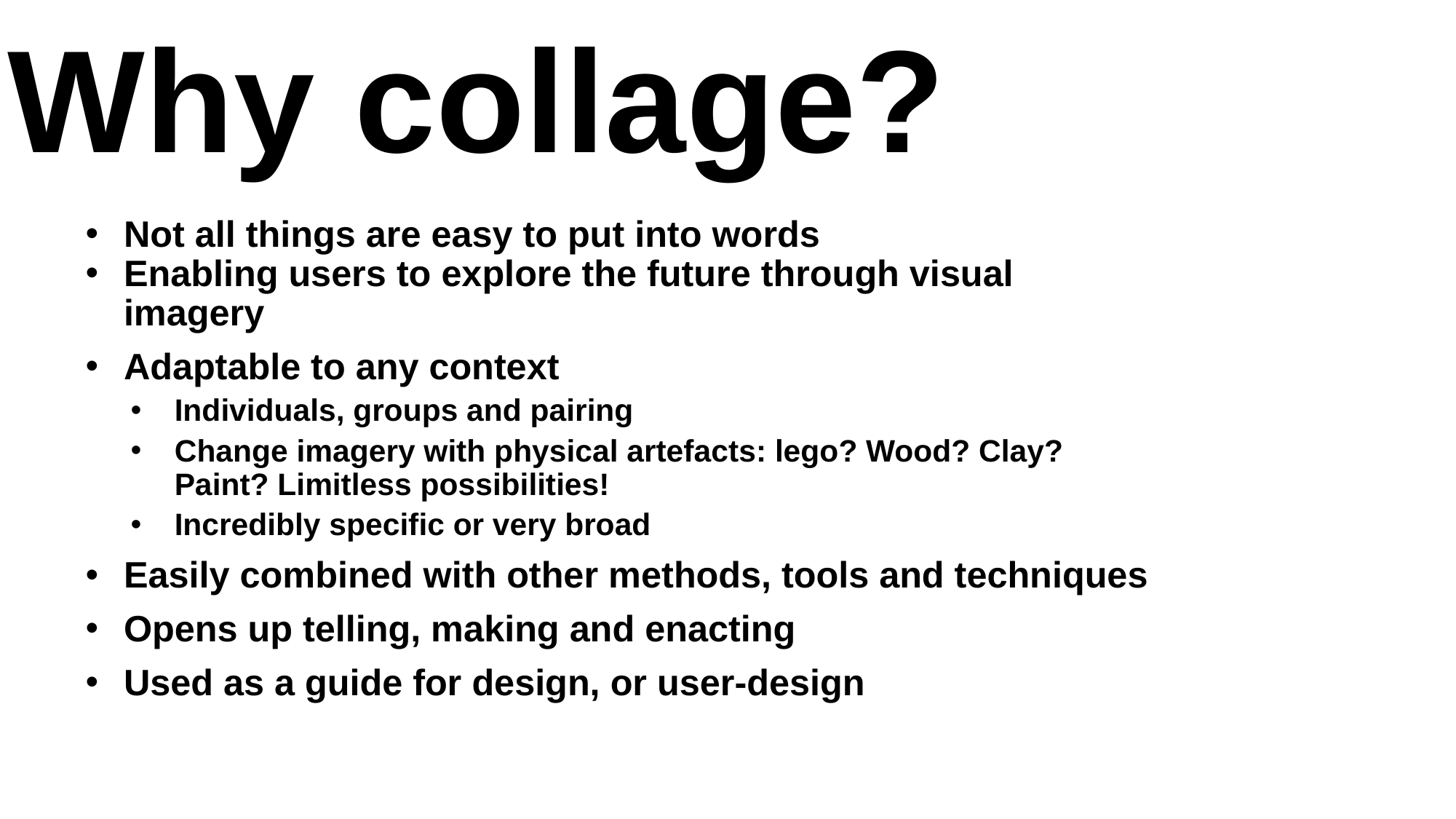

# Why collage?
Not all things are easy to put into words
Enabling users to explore the future through visual imagery
Adaptable to any context
Individuals, groups and pairing
Change imagery with physical artefacts: lego? Wood? Clay? Paint? Limitless possibilities!
Incredibly specific or very broad
Easily combined with other methods, tools and techniques
Opens up telling, making and enacting
Used as a guide for design, or user-design